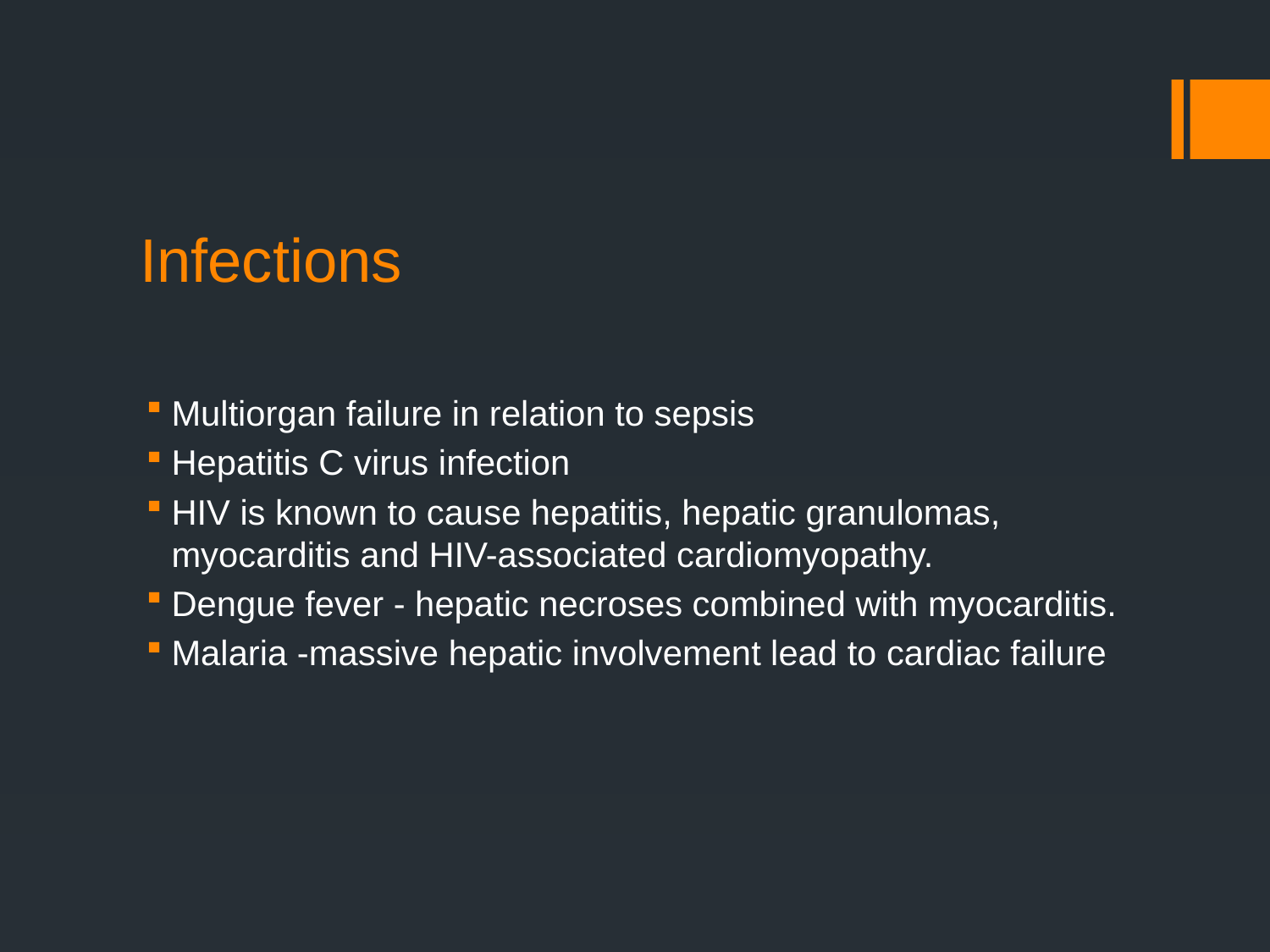

# Infections
Multiorgan failure in relation to sepsis
Hepatitis C virus infection
HIV is known to cause hepatitis, hepatic granulomas, myocarditis and HIV-associated cardiomyopathy.
Dengue fever - hepatic necroses combined with myocarditis.
Malaria -massive hepatic involvement lead to cardiac failure